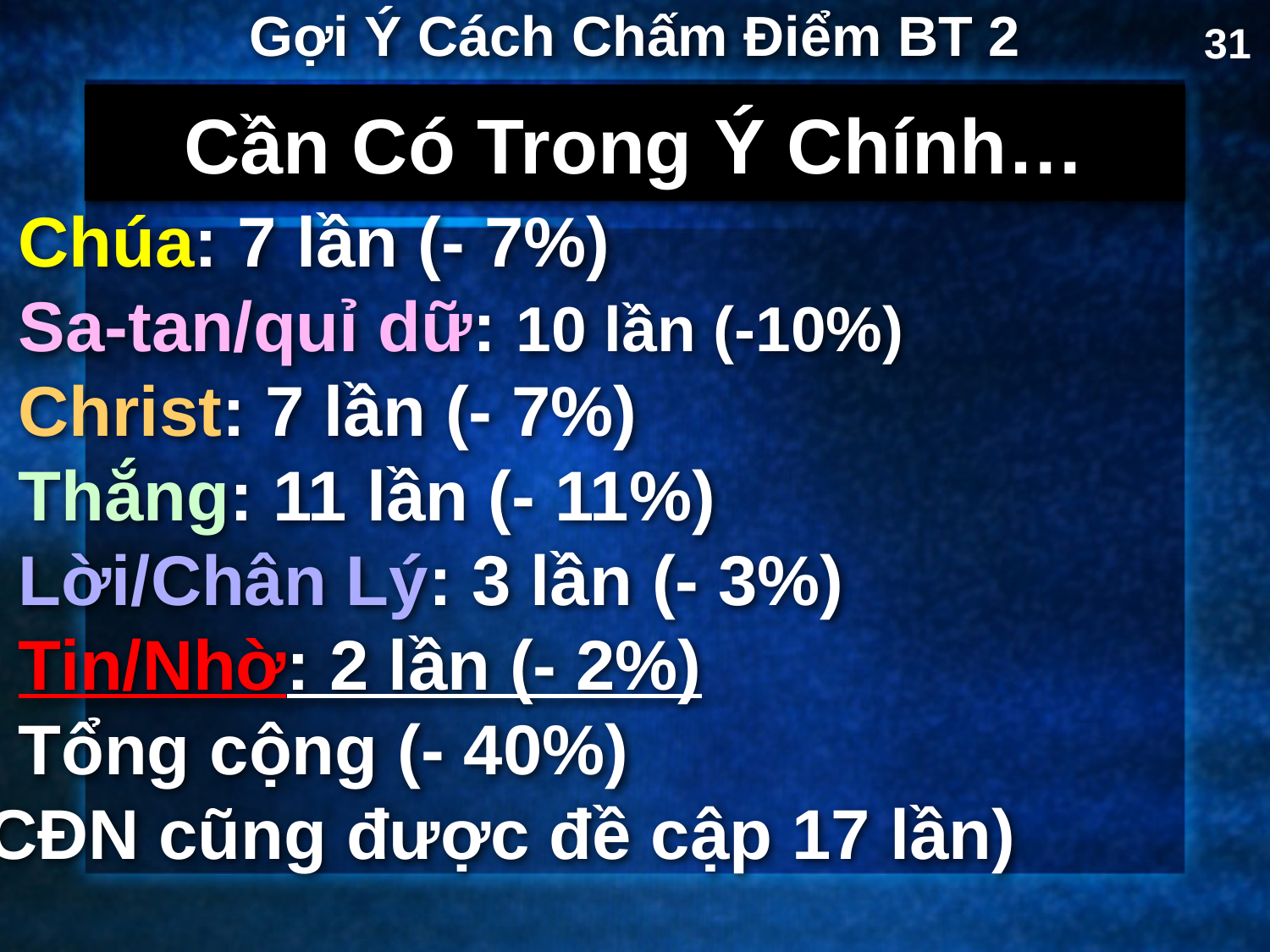

Gợi Ý Cách Chấm Điểm BT 2
31
Cần Có Trong Ý Chính…
Chúa: 7 lần (- 7%)
Sa-tan/quỉ dữ: 10 lần (-10%)
Christ: 7 lần (- 7%)
Thắng: 11 lần (- 11%)
Lời/Chân Lý: 3 lần (- 3%)
Tin/Nhờ: 2 lần (- 2%)
Tổng cộng (- 40%)
(CĐN cũng được đề cập 17 lần)